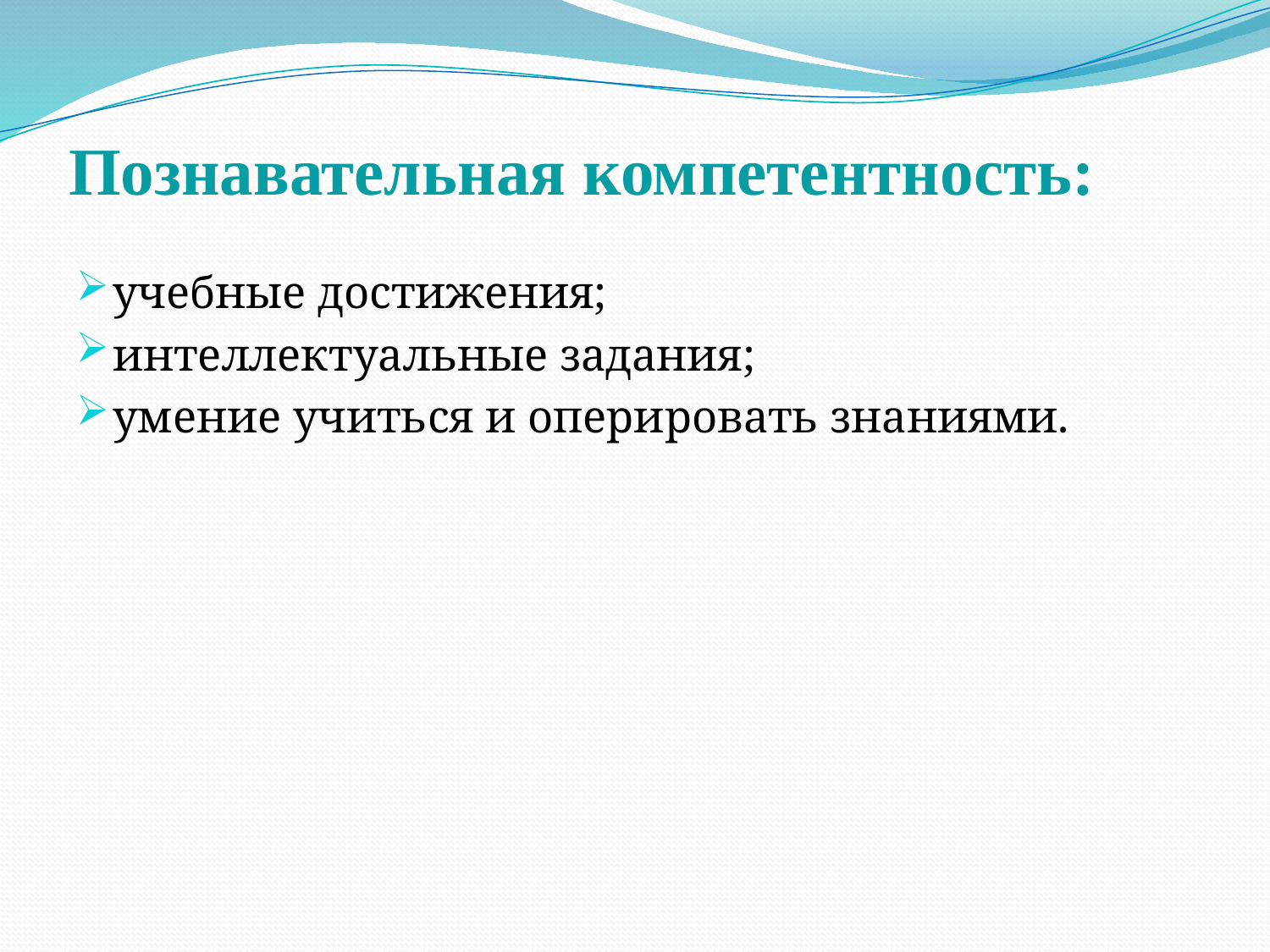

# Познавательная компетентность:
учебные достижения;
интеллектуальные задания;
умение учиться и оперировать знаниями.